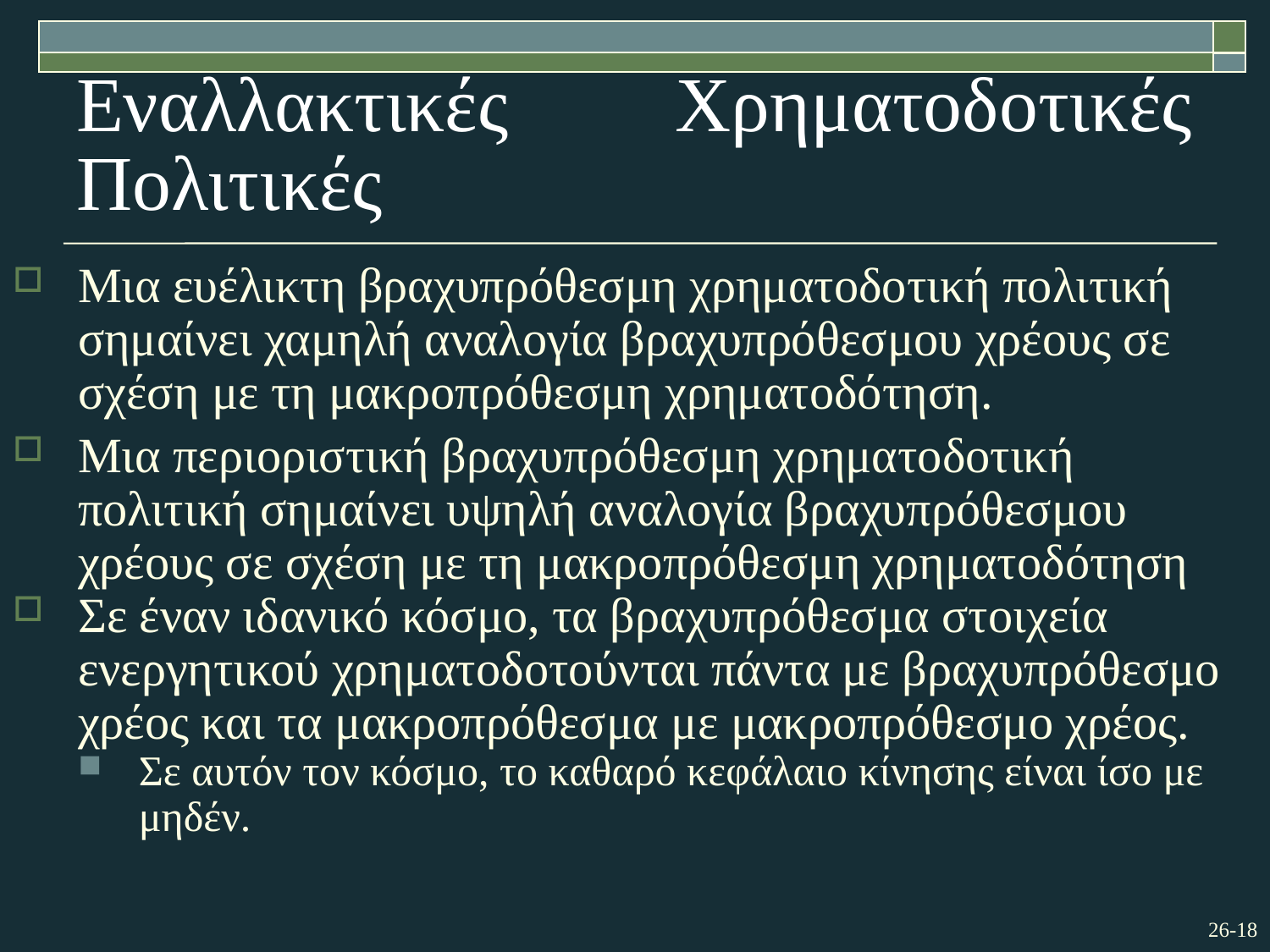

# Εναλλακτικές Χρηματοδοτικές Πολιτικές
Μια ευέλικτη βραχυπρόθεσμη χρηματοδοτική πολιτική σημαίνει χαμηλή αναλογία βραχυπρόθεσμου χρέους σε σχέση με τη μακροπρόθεσμη χρηματοδότηση.
Μια περιοριστική βραχυπρόθεσμη χρηματοδοτική πολιτική σημαίνει υψηλή αναλογία βραχυπρόθεσμου χρέους σε σχέση με τη μακροπρόθεσμη χρηματοδότηση
Σε έναν ιδανικό κόσμο, τα βραχυπρόθεσμα στοιχεία ενεργητικού χρηματοδοτούνται πάντα με βραχυπρόθεσμο χρέος και τα μακροπρόθεσμα με μακροπρόθεσμο χρέος.
Σε αυτόν τον κόσμο, το καθαρό κεφάλαιο κίνησης είναι ίσο με μηδέν.